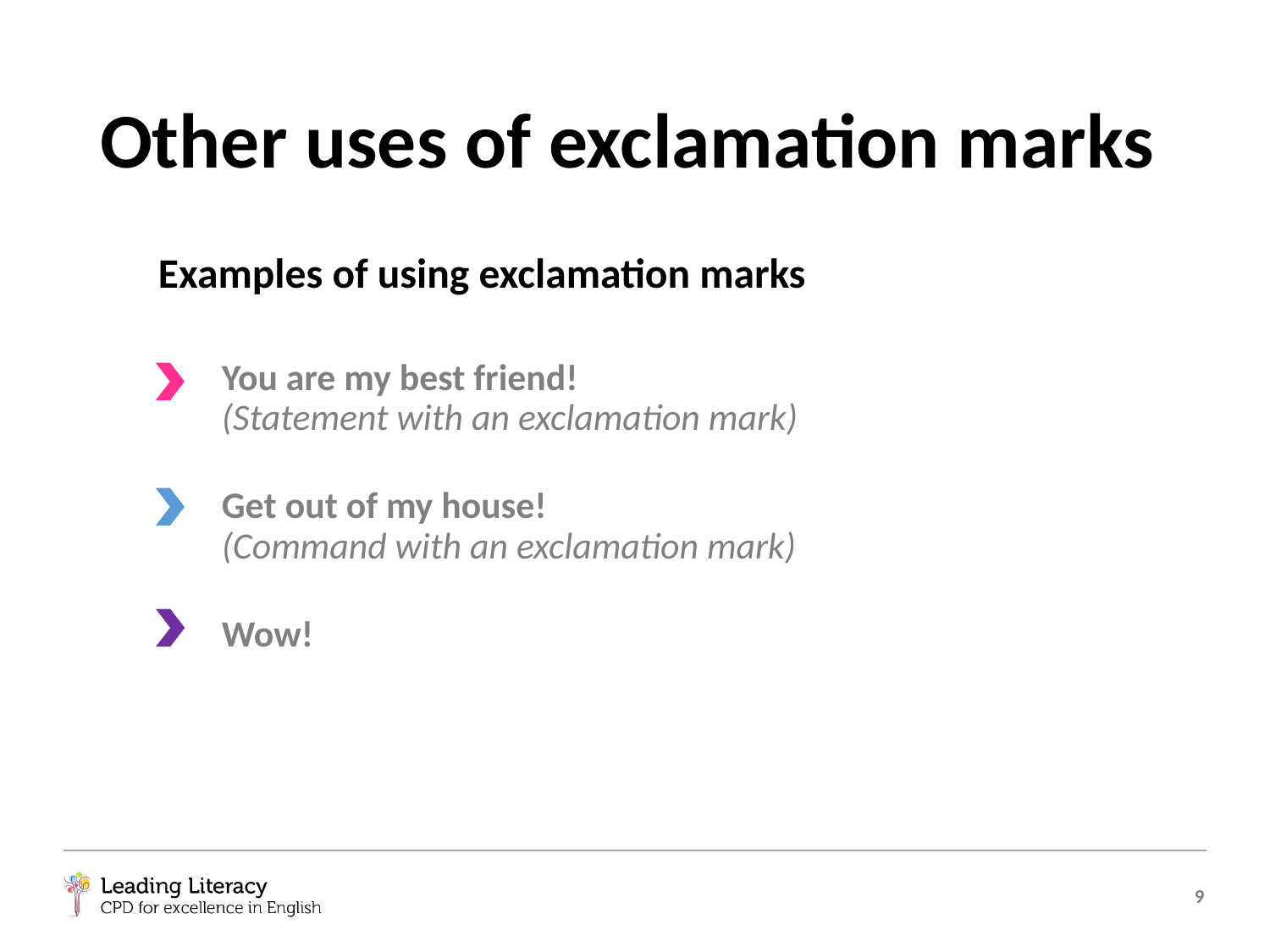

# Other uses of exclamation marks
Examples of using exclamation marks

You are my best friend!
(Statement with an exclamation mark)

Get out of my house!
(Command with an exclamation mark)

Wow!